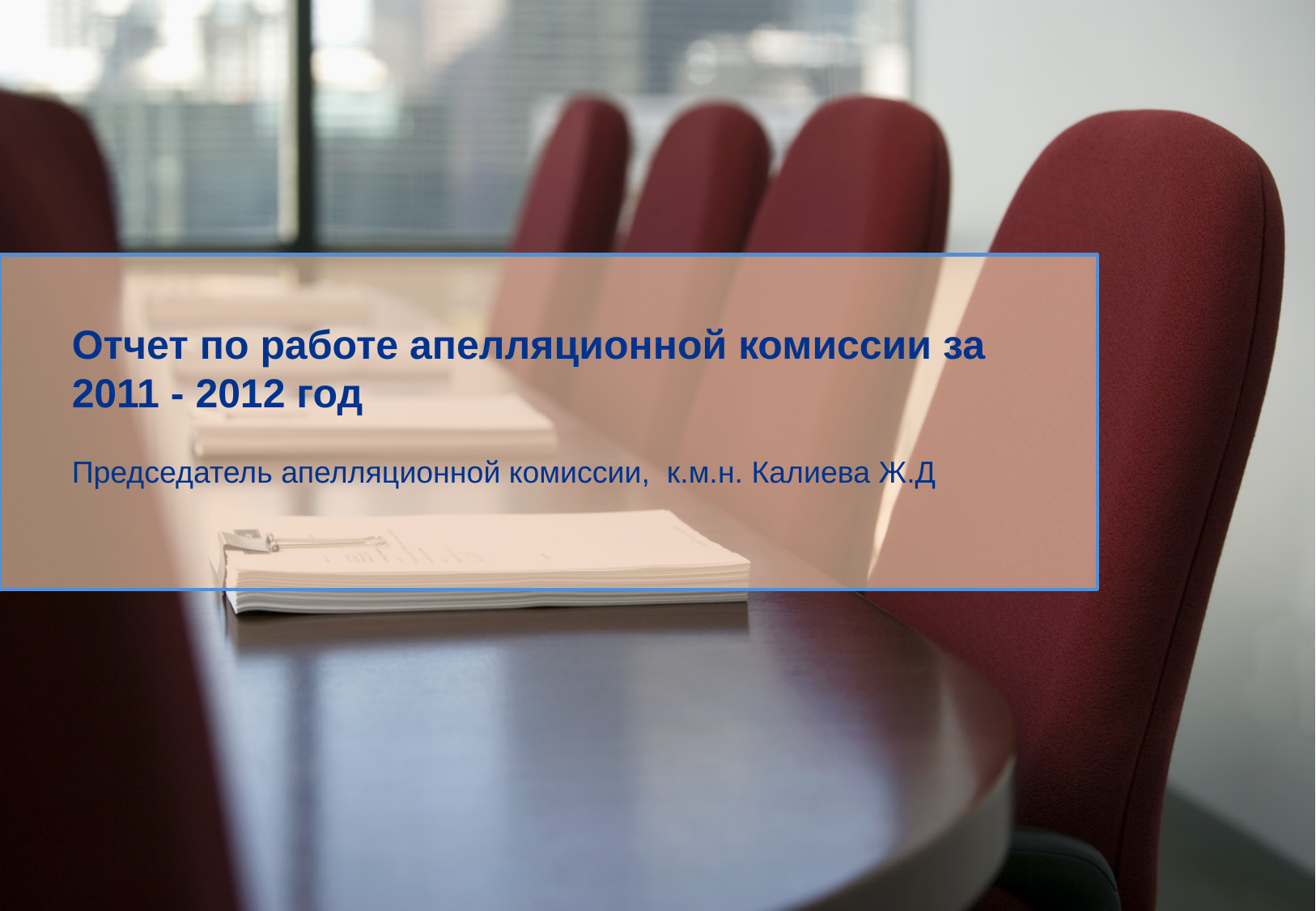

Отчет по работе апелляционной комиссии за
2011 - 2012 год

Председатель апелляционной комиссии,  к.м.н. Калиева Ж.Д